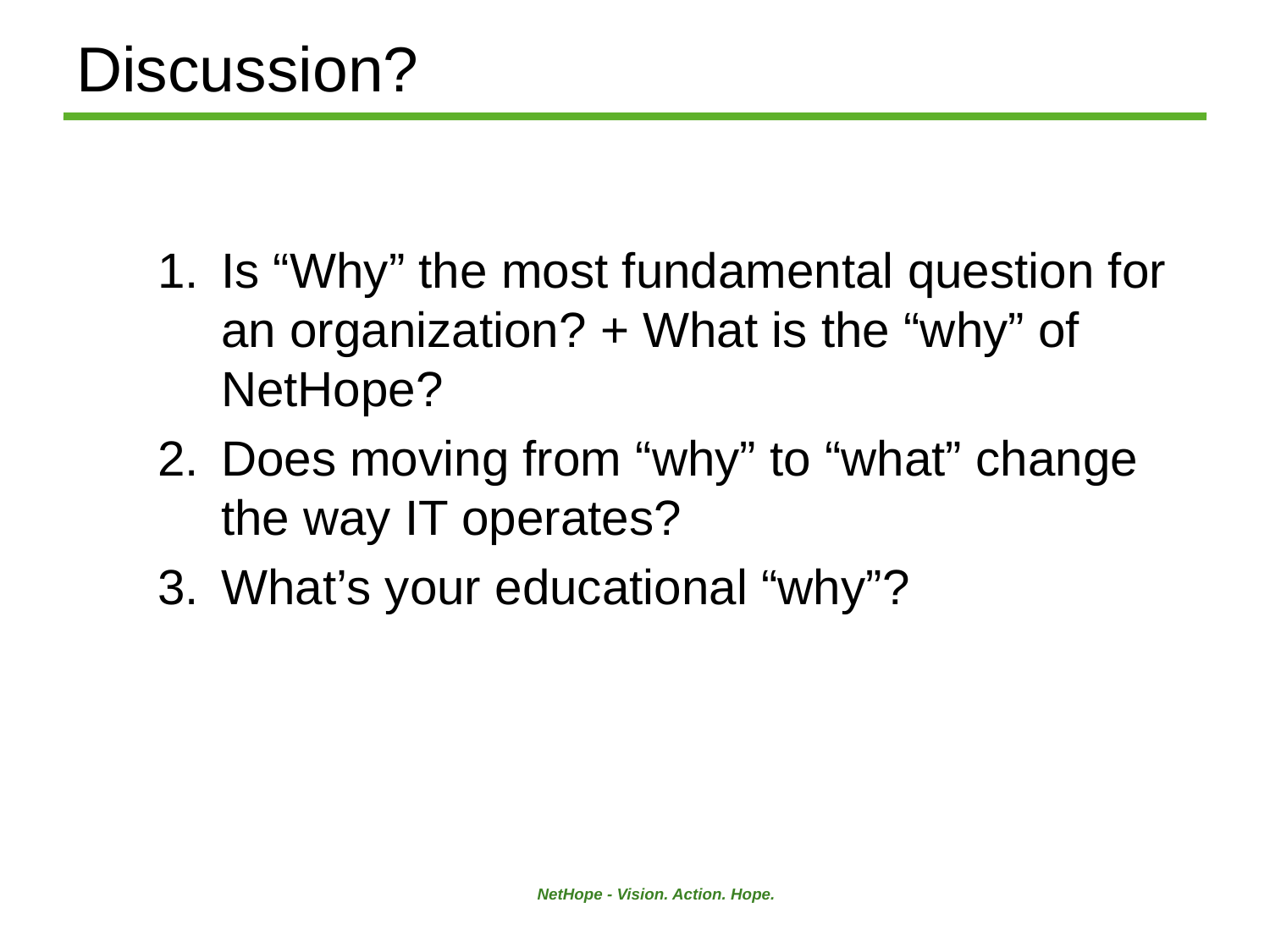

# Discussion?
Is “Why” the most fundamental question for an organization? + What is the “why” of NetHope?
Does moving from “why” to “what” change the way IT operates?
What’s your educational “why”?